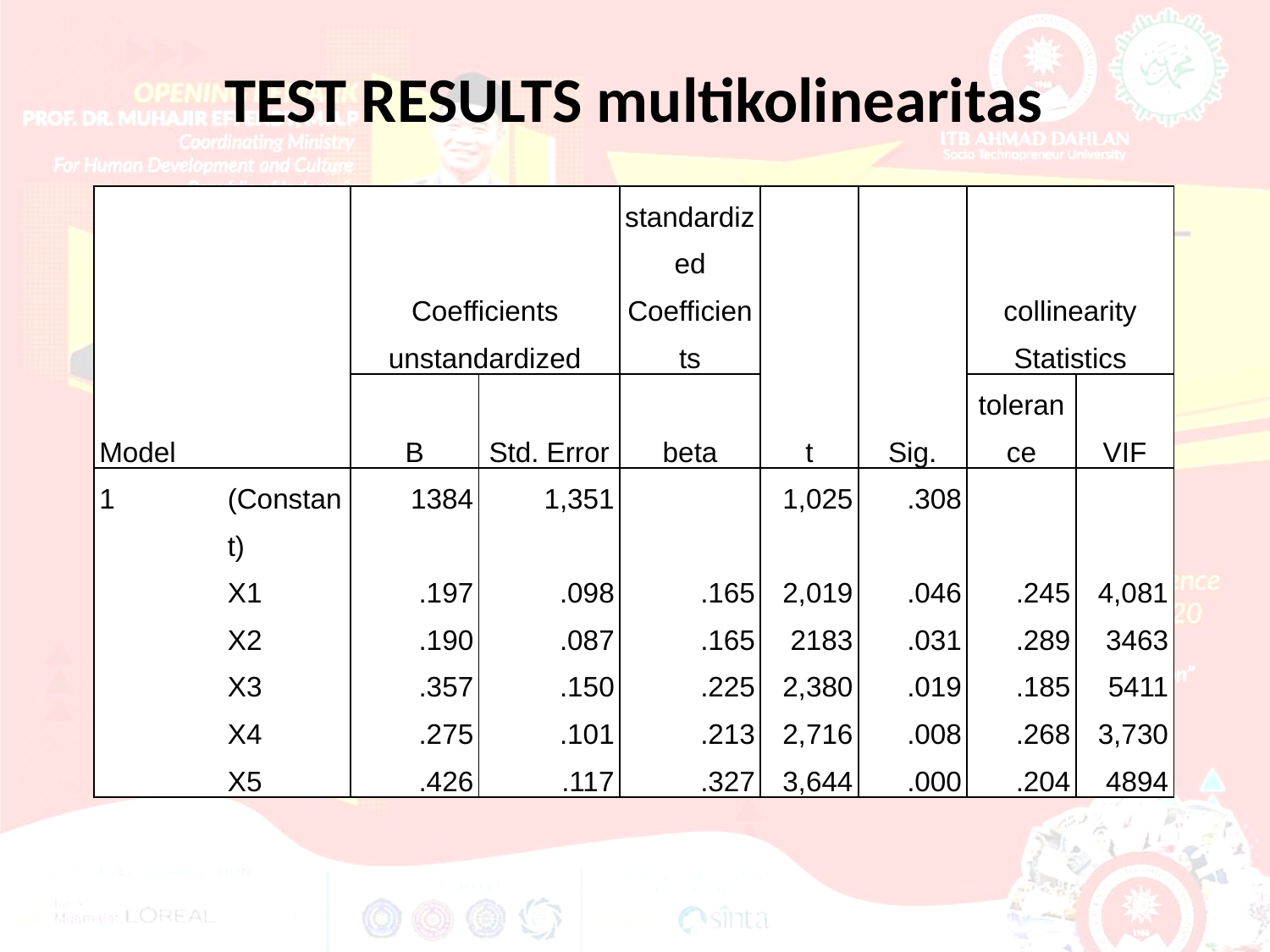

TEST RESULTS multikolinearitas
| Model |  | Coefficients unstandardized |  | standardized Coefficients | t | Sig. | collinearity Statistics |  |
| --- | --- | --- | --- | --- | --- | --- | --- | --- |
|  |  | B | Std. Error | beta |  |  | tolerance | VIF |
| 1 | (Constant) | 1384 | 1,351 |  | 1,025 | .308 |  |  |
|  | X1 | .197 | .098 | .165 | 2,019 | .046 | .245 | 4,081 |
|  | X2 | .190 | .087 | .165 | 2183 | .031 | .289 | 3463 |
|  | X3 | .357 | .150 | .225 | 2,380 | .019 | .185 | 5411 |
|  | X4 | .275 | .101 | .213 | 2,716 | .008 | .268 | 3,730 |
|  | X5 | .426 | .117 | .327 | 3,644 | .000 | .204 | 4894 |